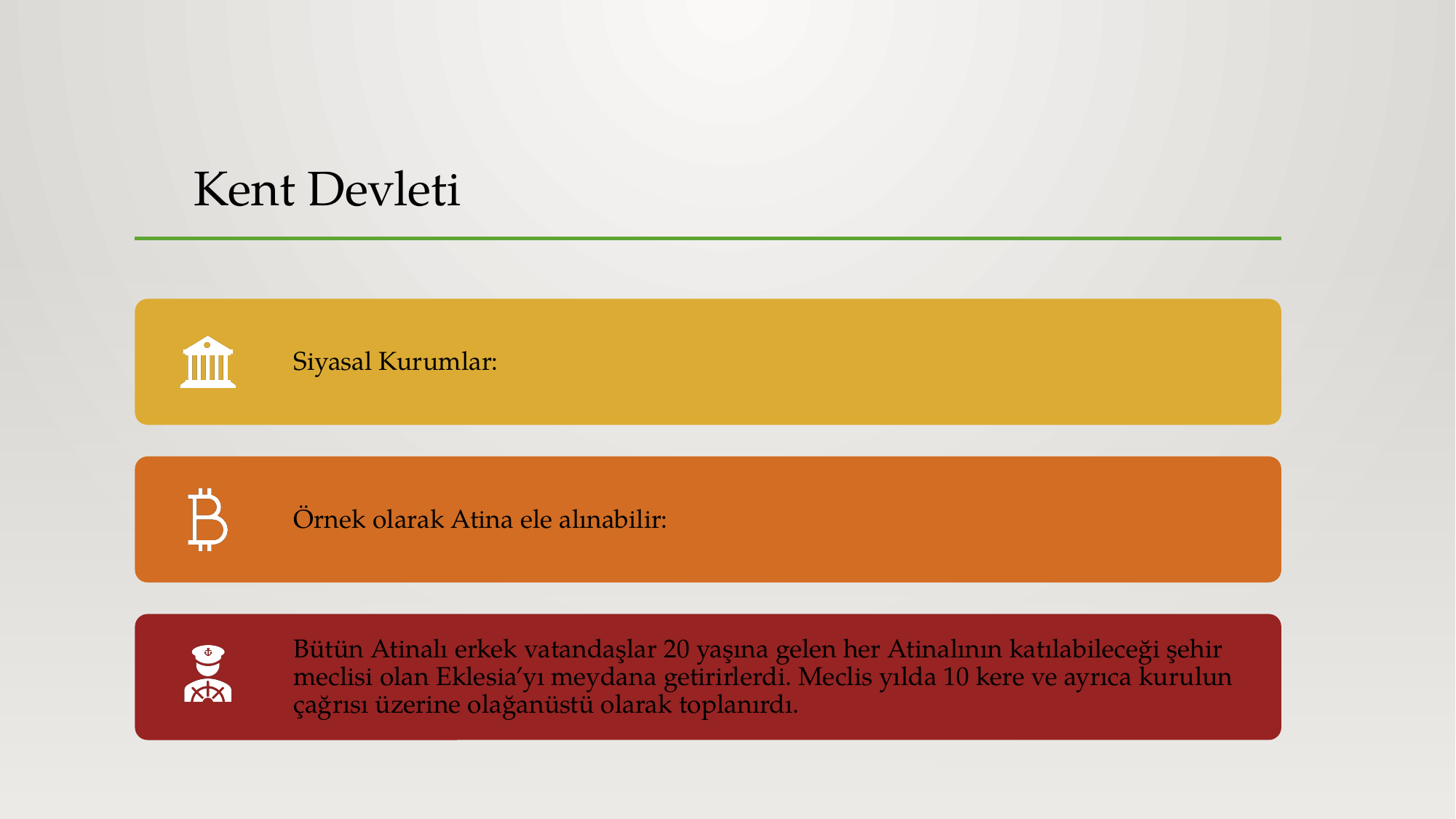

# Kent Devleti

Siyasal Kurumlar:
Örnek olarak Atina ele alınabilir:
Bütün Atinalı erkek vatandaşlar 20 yaşına gelen her Atinalının katılabileceği şehir meclisi olan Eklesia’yı meydana getirirlerdi. Meclis yılda 10 kere ve ayrıca kurulun çağrısı üzerine olağanüstü olarak toplanırdı.